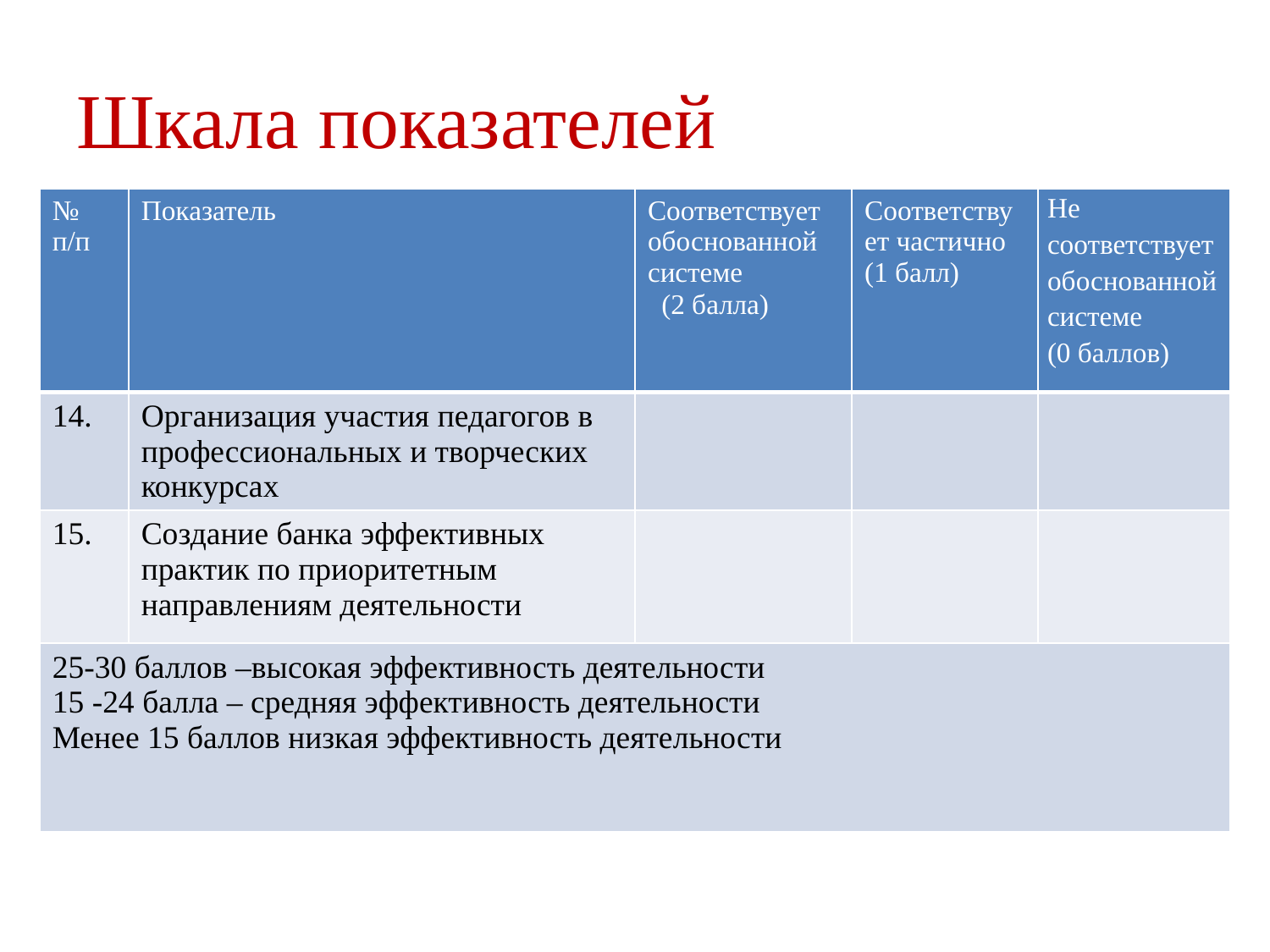

# Шкала показателей
| № п/п | Показатель | Соответствует обоснованной системе (2 балла) | Соответствует частично (1 балл) | Не соответствует обоснованной системе (0 баллов) |
| --- | --- | --- | --- | --- |
| 14. | Организация участия педагогов в профессиональных и творческих конкурсах |  |  |  |
| 15. | Создание банка эффективных практик по приоритетным направлениям деятельности |  |  |  |
| 25-30 баллов –высокая эффективность деятельности 15 -24 балла – средняя эффективность деятельности Менее 15 баллов низкая эффективность деятельности |  |  |  |  |